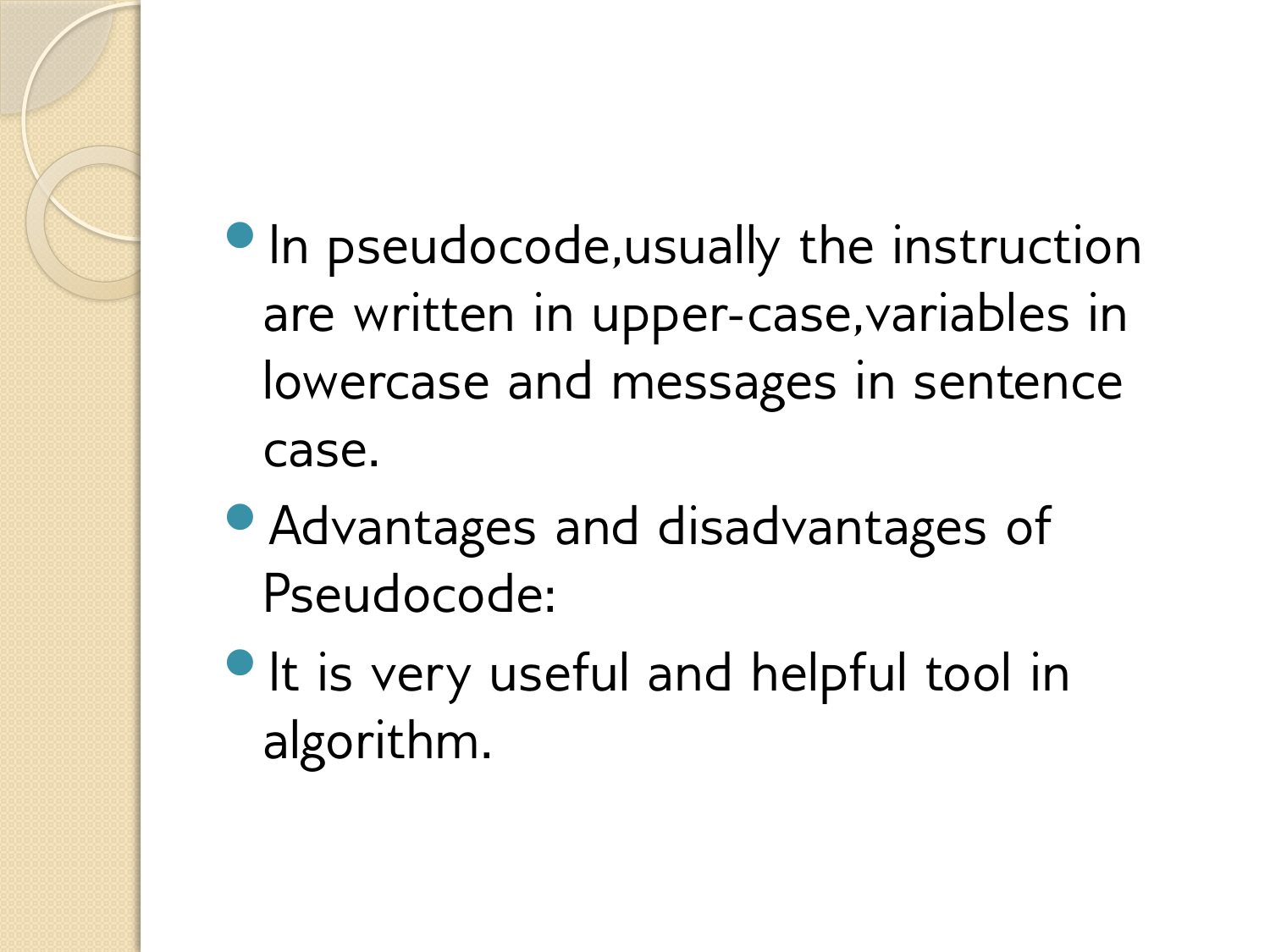

#
In pseudocode,usually the instruction are written in upper-case,variables in lowercase and messages in sentence case.
Advantages and disadvantages of Pseudocode:
It is very useful and helpful tool in algorithm.